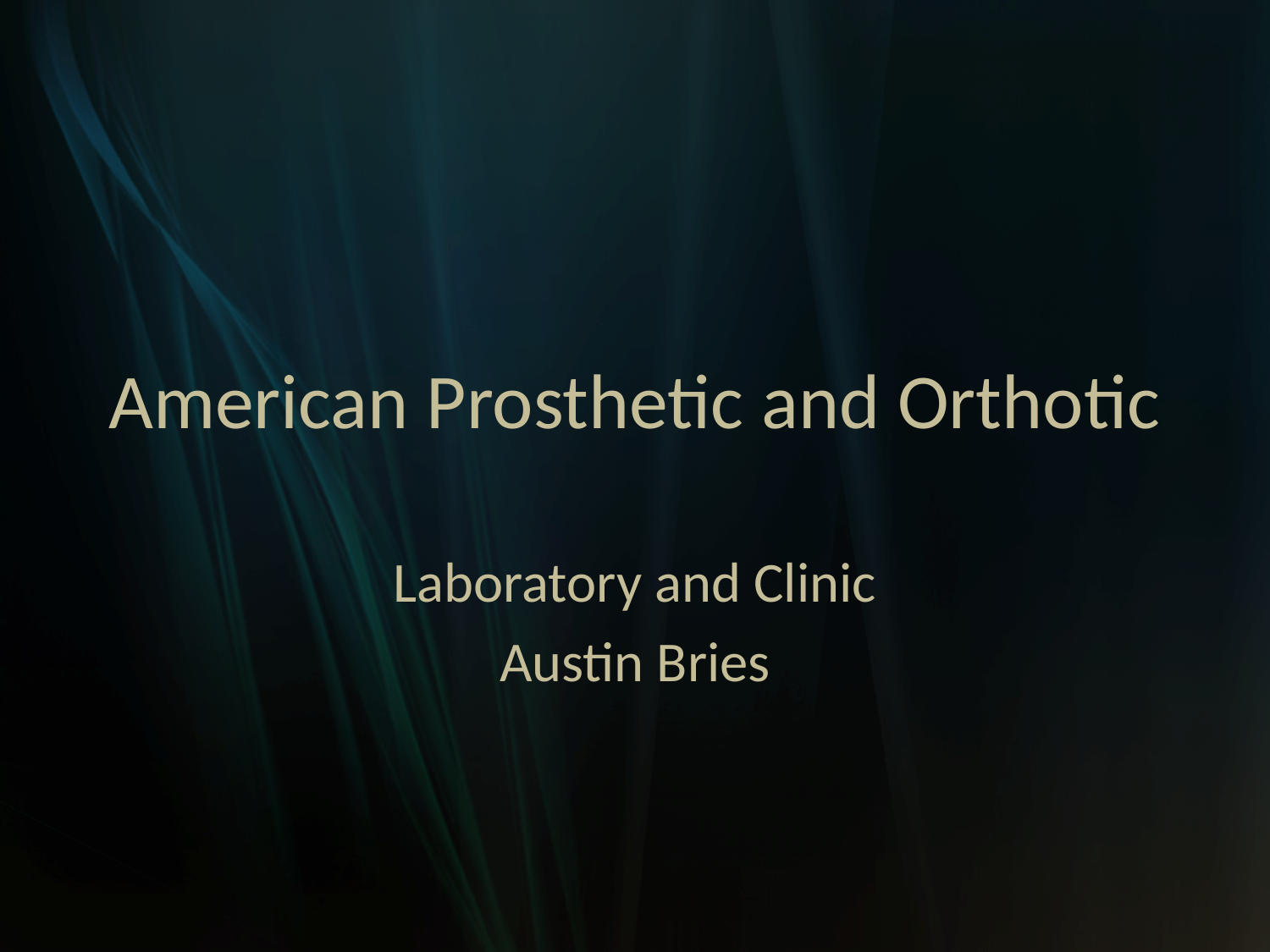

# American Prosthetic and Orthotic
Laboratory and Clinic
Austin Bries